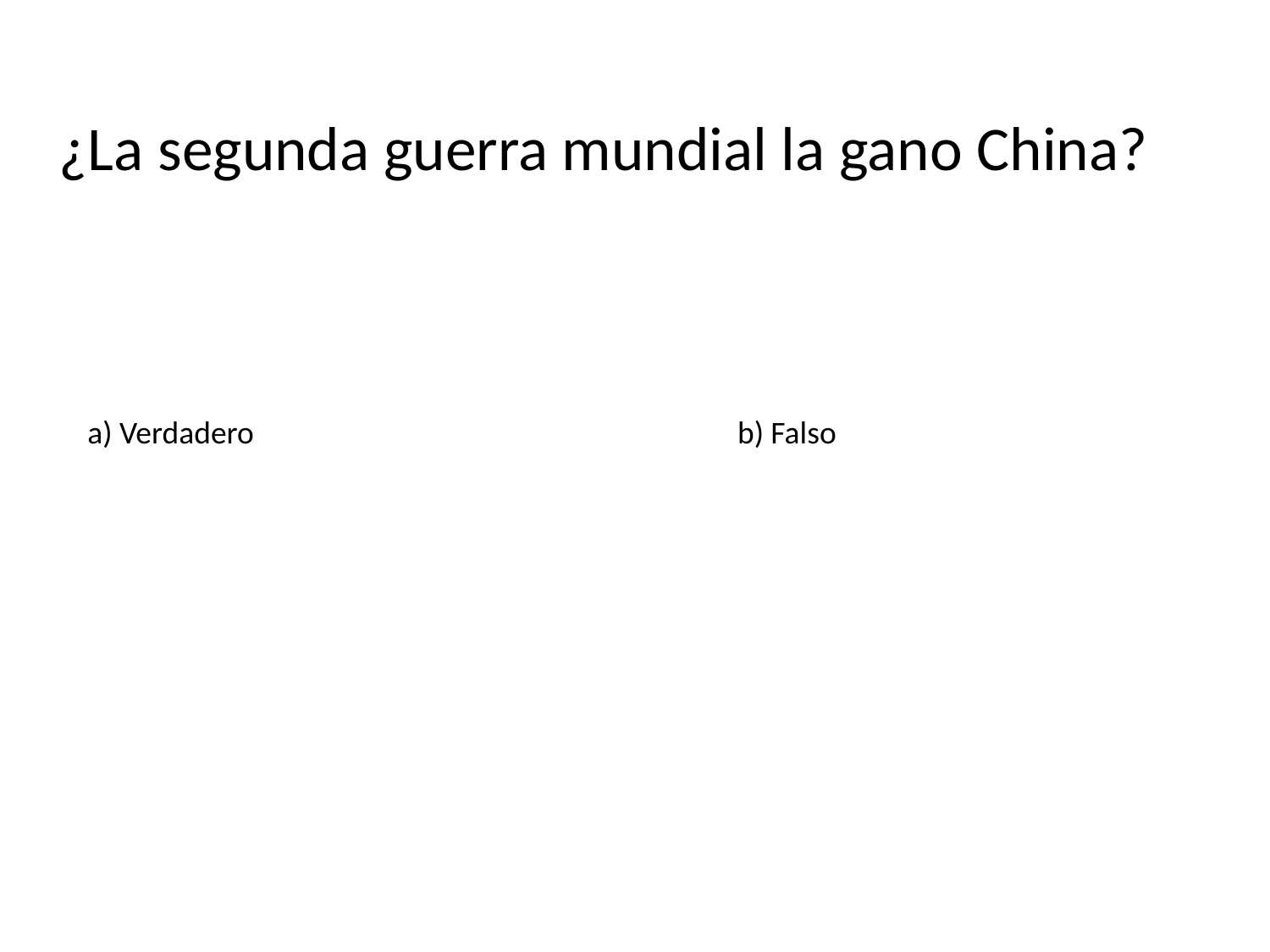

# ¿La segunda guerra mundial la gano China?
a) Verdadero
b) Falso